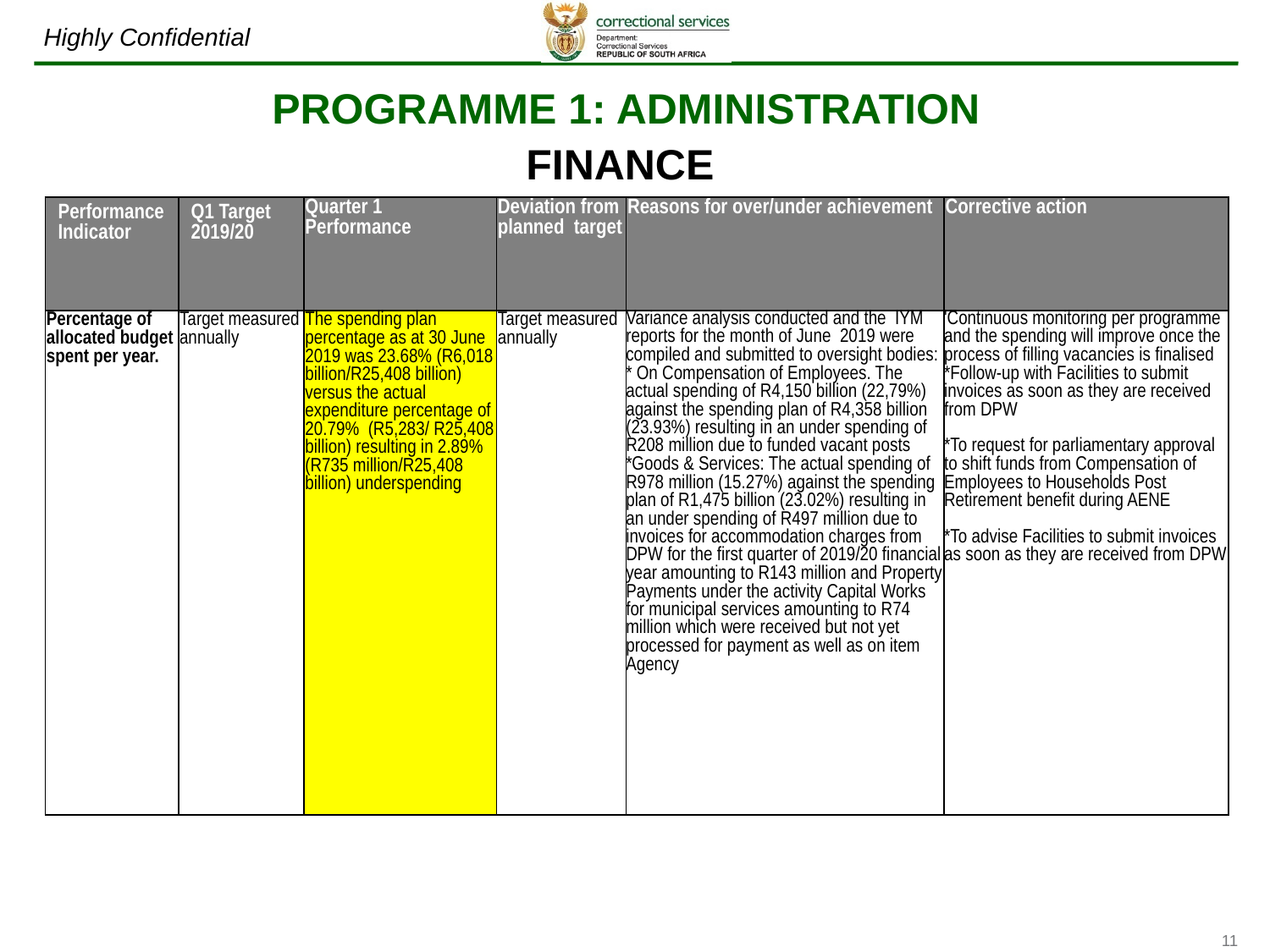

PROGRAMME 1: ADMINISTRATION
FINANCE
| Performance Indicator | Q1 Target 2019/20 | Quarter 1 Performance | Deviation from planned target | Reasons for over/under achievement | Corrective action |
| --- | --- | --- | --- | --- | --- |
| Percentage of allocated budget spent per year. | Target measured annually | The spending plan percentage as at 30 June 2019 was 23.68% (R6,018 billion/R25,408 billion) versus the actual expenditure percentage of 20.79% (R5,283/ R25,408 billion) resulting in 2.89% (R735 million/R25,408 billion) underspending | Target measured annually | Variance analysis conducted and the IYM reports for the month of June 2019 were compiled and submitted to oversight bodies: \* On Compensation of Employees. The actual spending of R4,150 billion (22,79%) against the spending plan of R4,358 billion (23.93%) resulting in an under spending of R208 million due to funded vacant posts \*Goods & Services: The actual spending of R978 million (15.27%) against the spending plan of R1,475 billion (23.02%) resulting in an under spending of R497 million due to invoices for accommodation charges from DPW for the first quarter of 2019/20 financial year amounting to R143 million and Property Payments under the activity Capital Works for municipal services amounting to R74 million which were received but not yet processed for payment as well as on item Agency | 'Continuous monitoring per programme and the spending will improve once the process of filling vacancies is finalised \*Follow-up with Facilities to submit invoices as soon as they are received from DPW \*To request for parliamentary approval to shift funds from Compensation of Employees to Households Post Retirement benefit during AENE \*To advise Facilities to submit invoices as soon as they are received from DPW |